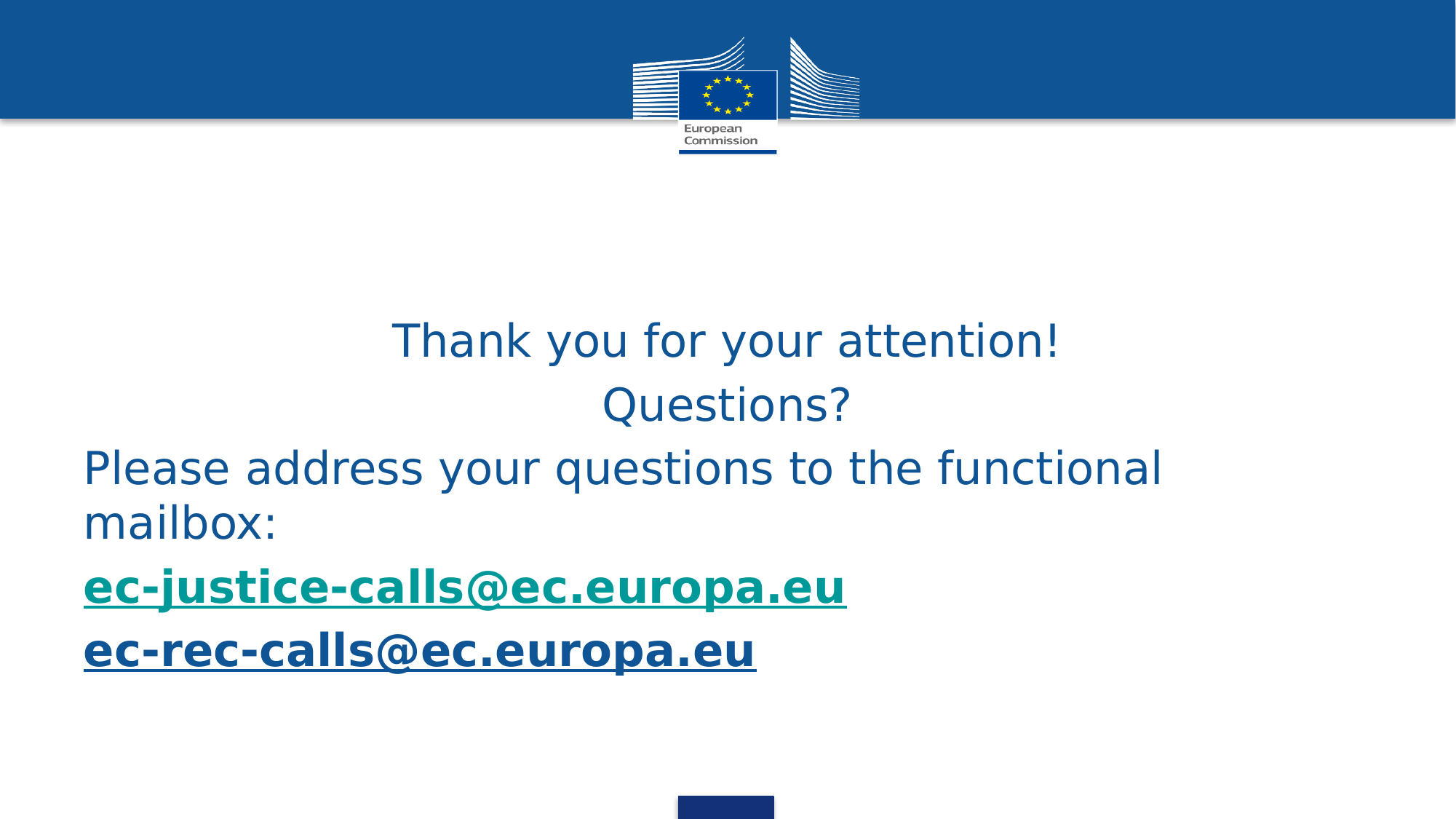

Thank you for your attention!
Questions?
Please address your questions to the functional mailbox:
ec-justice-calls@ec.europa.eu
ec-rec-calls@ec.europa.eu